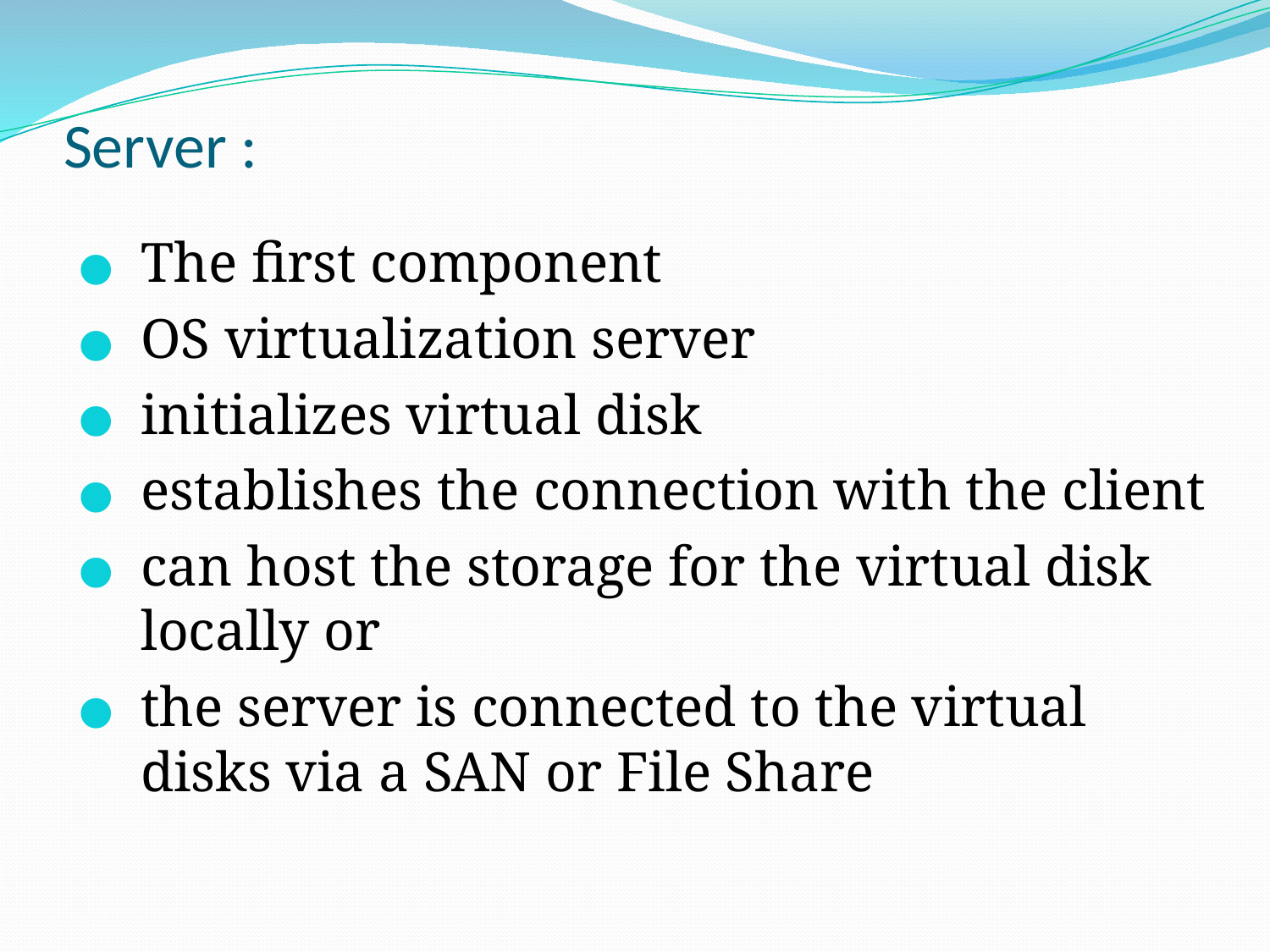

# Server :
The first component
OS virtualization server
initializes virtual disk
establishes the connection with the client
can host the storage for the virtual disk locally or
the server is connected to the virtual disks via a SAN or File Share